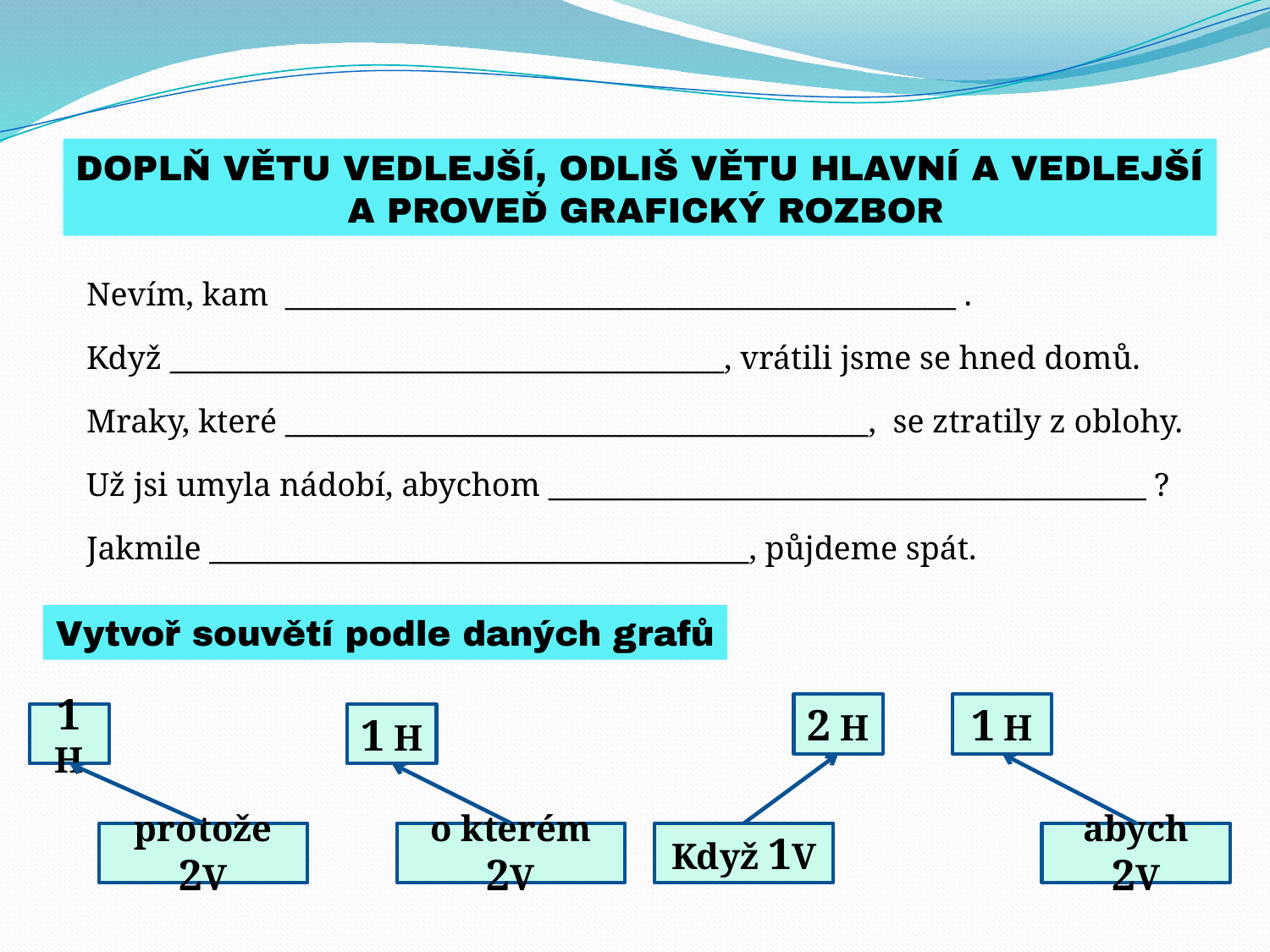

DOPLŇ VĚTU VEDLEJŠÍ, ODLIŠ VĚTU HLAVNÍ A VEDLEJŠÍ
 A PROVEĎ GRAFICKÝ ROZBOR
Nevím, kam  ______________________________________________ .

Když ______________________________________, vrátili jsme se hned domů.

Mraky, které ________________________________________,  se ztratily z oblohy.

Už jsi umyla nádobí, abychom _________________________________________ ?

Jakmile _____________________________________, půjdeme spát.

Vytvoř souvětí podle daných grafů
2 H
1 H
1 H
1 H
protože 2V
o kterém 2V
Když 1V
abych 2V